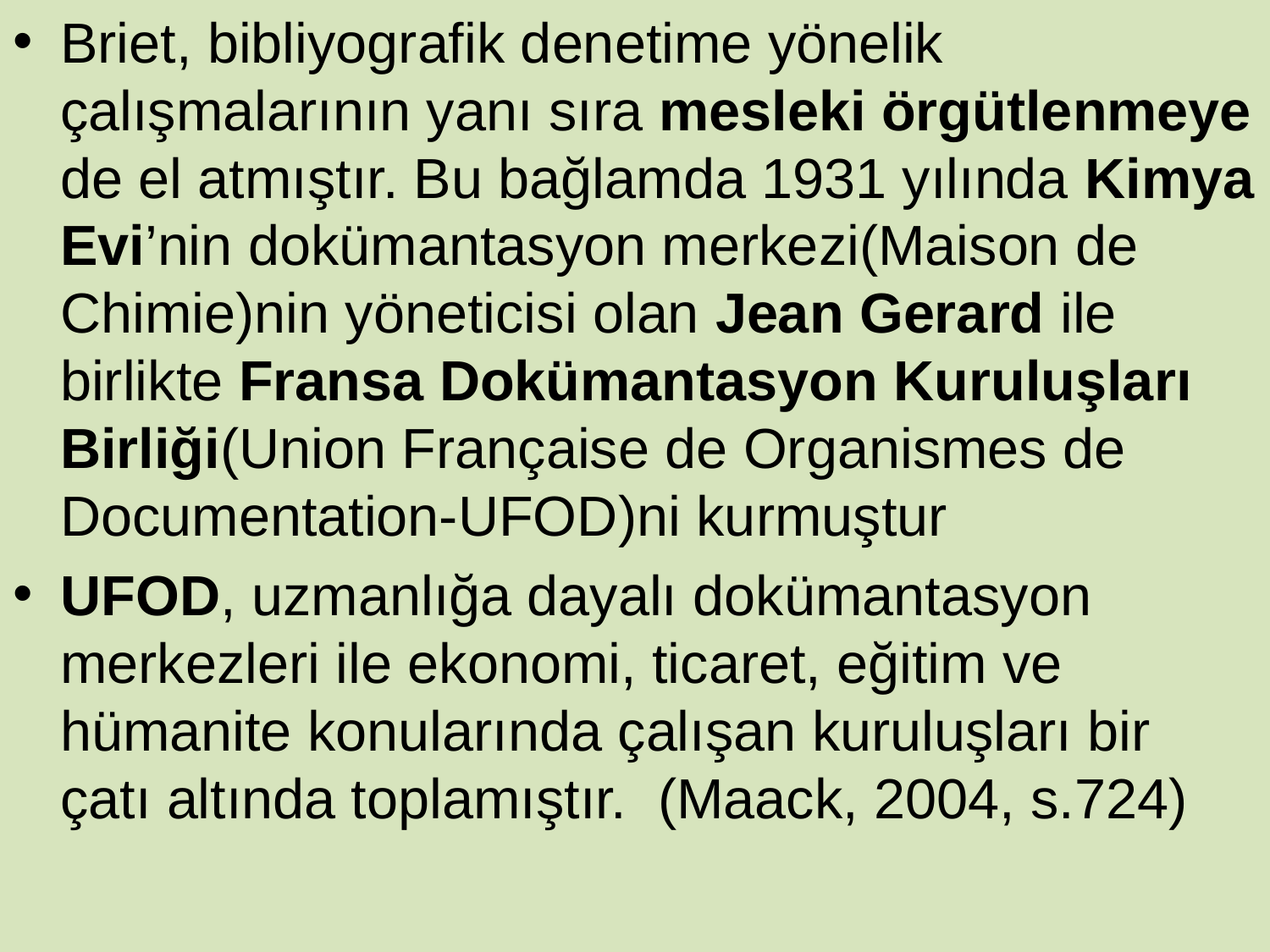

Briet, bibliyografik denetime yönelik çalışmalarının yanı sıra mesleki örgütlenmeye de el atmıştır. Bu bağlamda 1931 yılında Kimya Evi’nin dokümantasyon merkezi(Maison de Chimie)nin yöneticisi olan Jean Gerard ile birlikte Fransa Dokümantasyon Kuruluşları Birliği(Union Française de Organismes de Documentation-UFOD)ni kurmuştur
UFOD, uzmanlığa dayalı dokümantasyon merkezleri ile ekonomi, ticaret, eğitim ve hümanite konularında çalışan kuruluşları bir çatı altında toplamıştır.  (Maack, 2004, s.724)